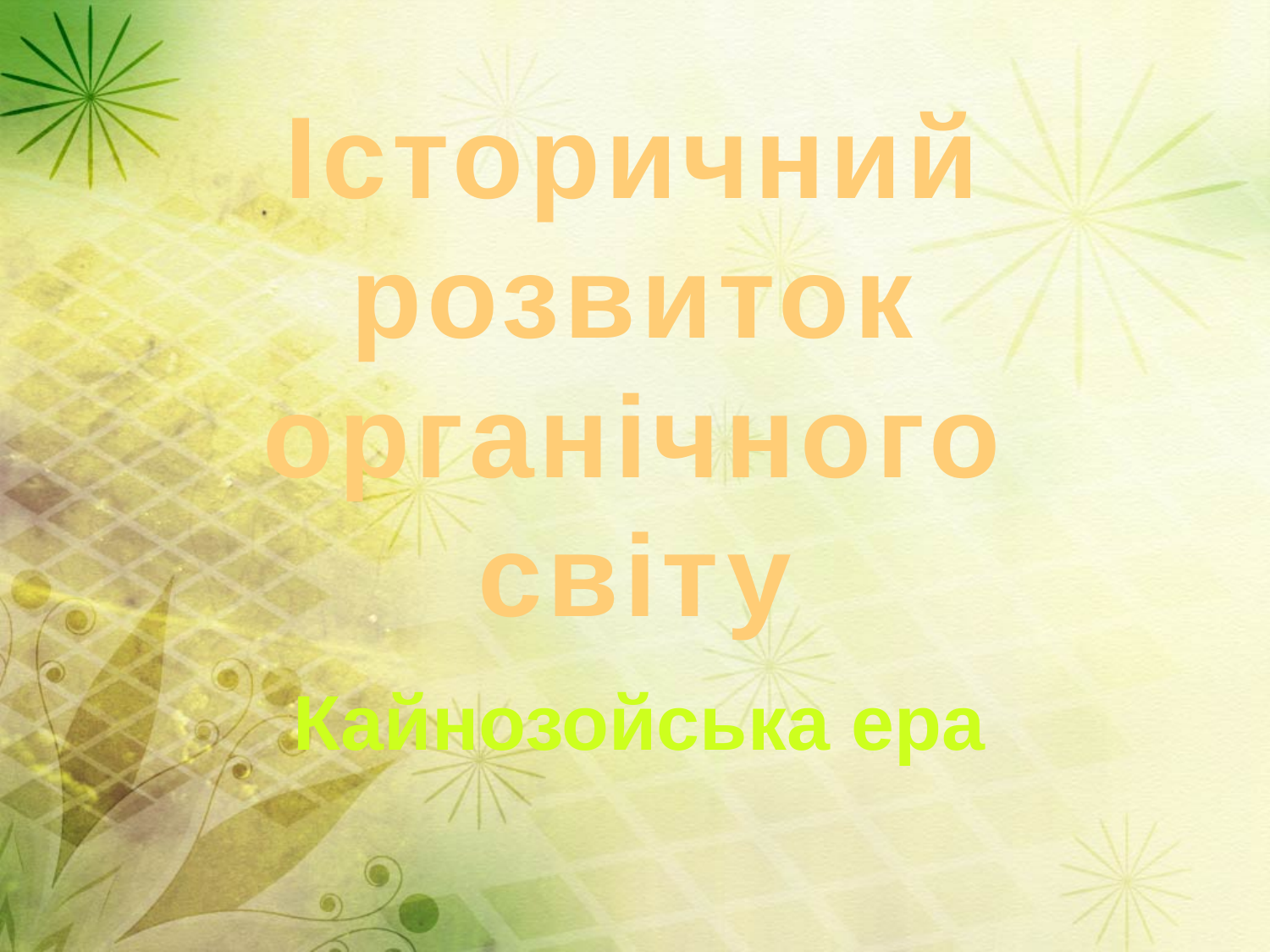

# Історичний розвиток органічного світу
Кайнозойська ера